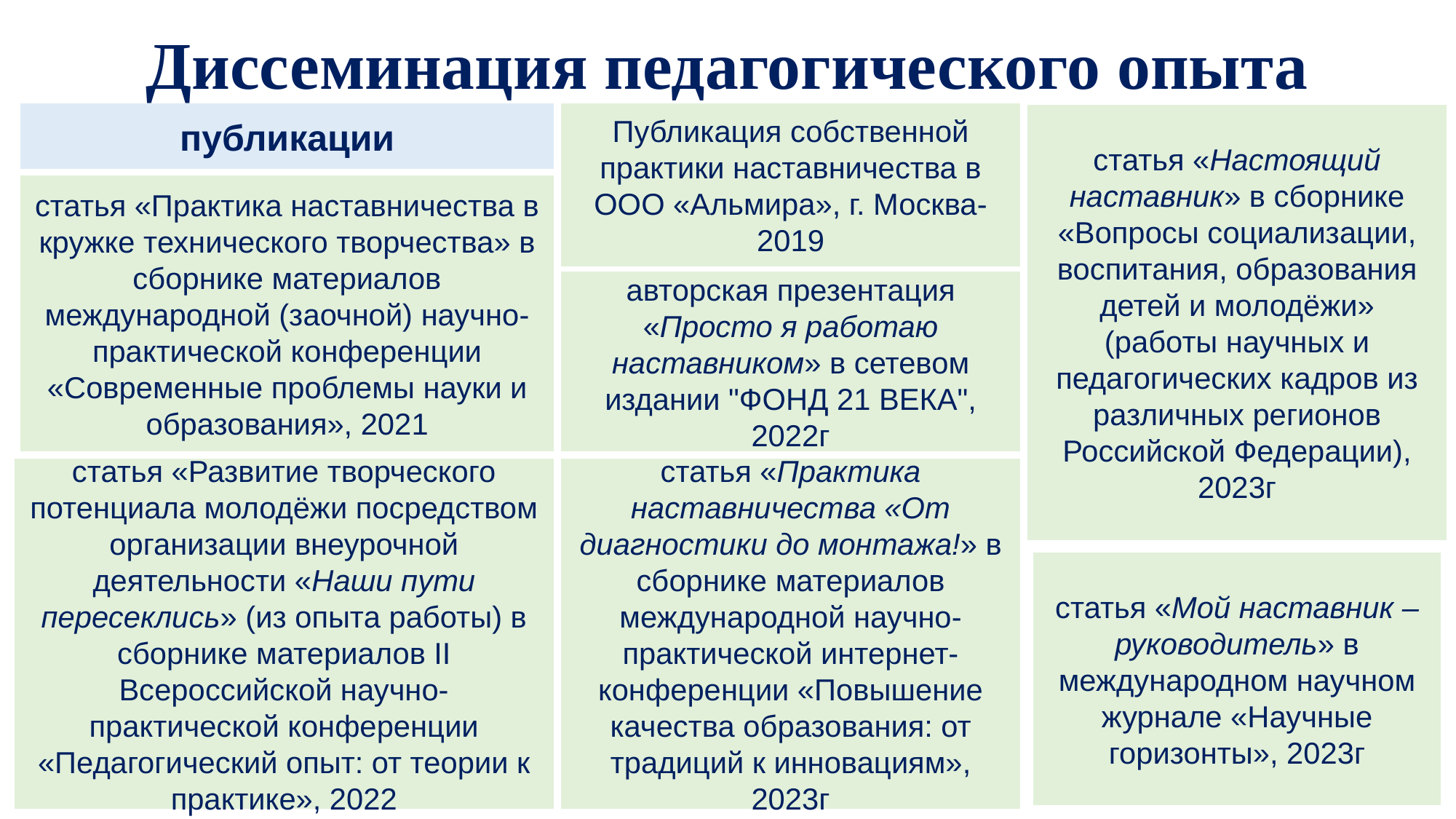

# Диссеминация педагогического опыта
Публикация собственной практики наставничества в ООО «Альмира», г. Москва- 2019
публикации
статья «Настоящий наставник» в сборнике «Вопросы социализации, воспитания, образования детей и молодёжи» (работы научных и педагогических кадров из различных регионов Российской Федерации), 2023г
статья «Практика наставничества в кружке технического творчества» в сборнике материалов международной (заочной) научно-практической конференции «Современные проблемы науки и образования», 2021
авторская презентация «Просто я работаю наставником» в сетевом издании "ФОНД 21 ВЕКА", 2022г
статья «Развитие творческого потенциала молодёжи посредством организации внеурочной деятельности «Наши пути пересеклись» (из опыта работы) в сборнике материалов II Всероссийской научно-практической конференции «Педагогический опыт: от теории к практике», 2022
статья «Практика наставничества «От диагностики до монтажа!» в сборнике материалов международной научно-практической интернет-конференции «Повышение качества образования: от традиций к инновациям», 2023г
статья «Мой наставник – руководитель» в международном научном журнале «Научные горизонты», 2023г